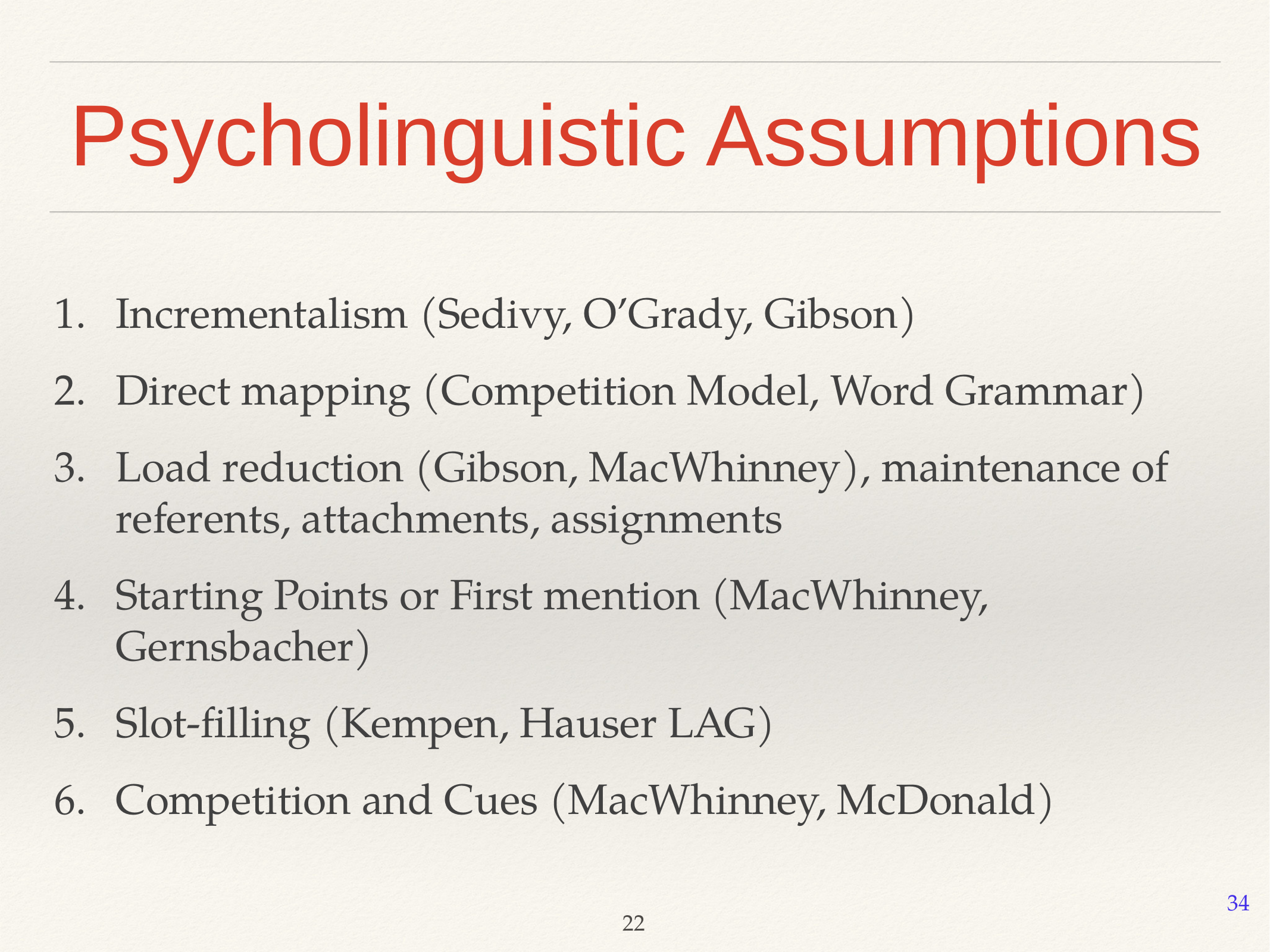

# Psycholinguistic Assumptions
Incrementalism (Sedivy, O’Grady, Gibson)
Direct mapping (Competition Model, Word Grammar)
Load reduction (Gibson, MacWhinney), maintenance of referents, attachments, assignments
Starting Points or First mention (MacWhinney, Gernsbacher)
Slot-filling (Kempen, Hauser LAG)
Competition and Cues (MacWhinney, McDonald)
34
22